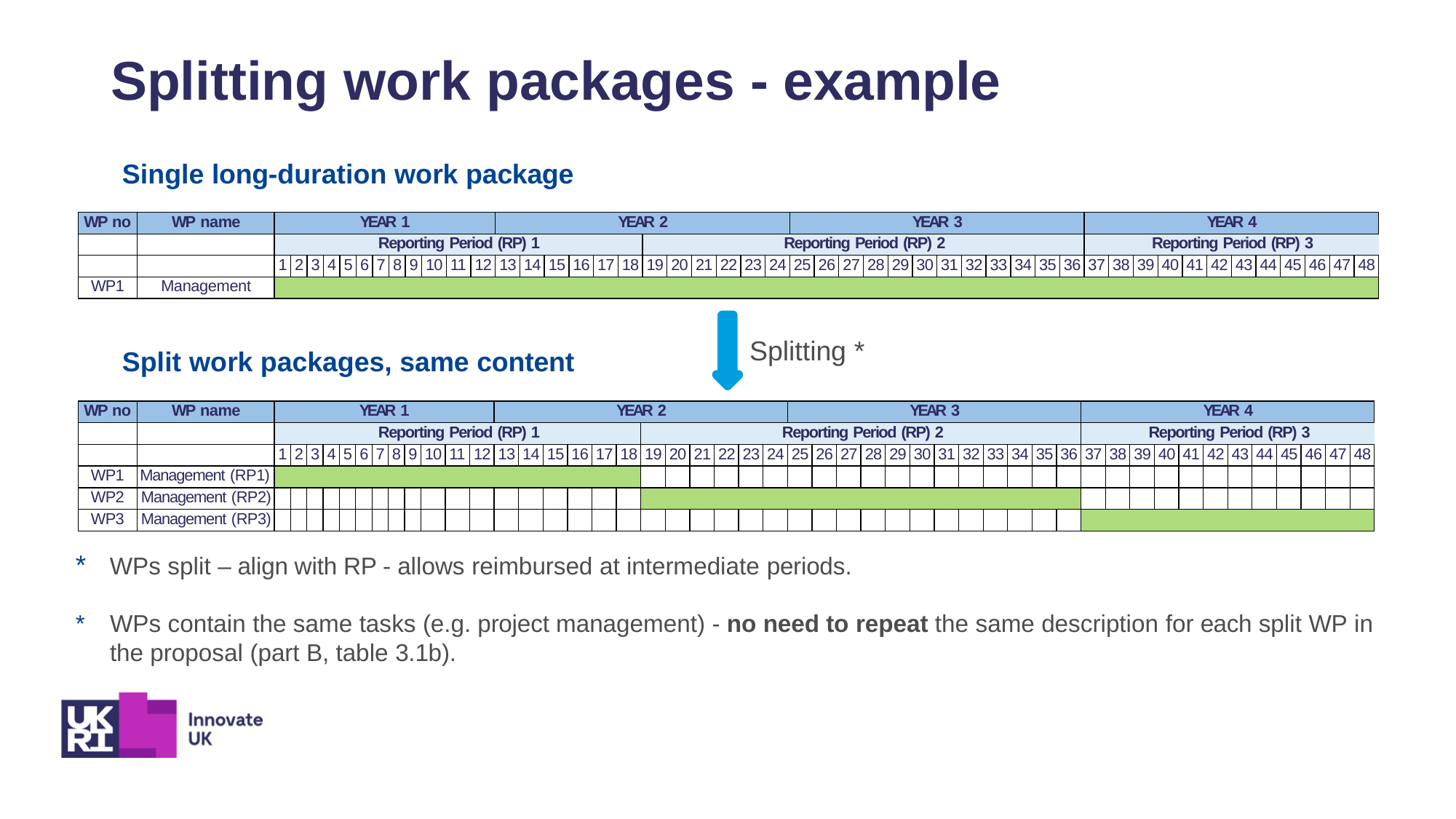

Splitting work packages - example
Single long-duration work package
| WP no | WP name | YEAR 1 |  |  |  |  |  |  |  |  |  |  |  | YEAR 2 |  |  |  |  |  |  |  |  |  |  |  | YEAR 3 |  |  |  |  |  |  |  |  |  |  |  | YEAR 4 |  |  |  |  |  |  |  |  |  |  |  |
| --- | --- | --- | --- | --- | --- | --- | --- | --- | --- | --- | --- | --- | --- | --- | --- | --- | --- | --- | --- | --- | --- | --- | --- | --- | --- | --- | --- | --- | --- | --- | --- | --- | --- | --- | --- | --- | --- | --- | --- | --- | --- | --- | --- | --- | --- | --- | --- | --- | --- |
|  |  | Reporting Period (RP) 1 |  |  |  |  |  |  |  |  |  |  |  |  |  |  |  |  |  | Reporting Period (RP) 2 |  |  |  |  |  |  |  |  |  |  |  |  |  |  |  |  |  | Reporting Period (RP) 3 |  |  |  |  |  |  |  |  |  |  |  |
|  |  | 1 | 2 | 3 | 4 | 5 | 6 | 7 | 8 | 9 | 10 | 11 | 12 | 13 | 14 | 15 | 16 | 17 | 18 | 19 | 20 | 21 | 22 | 23 | 24 | 25 | 26 | 27 | 28 | 29 | 30 | 31 | 32 | 33 | 34 | 35 | 36 | 37 | 38 | 39 | 40 | 41 | 42 | 43 | 44 | 45 | 46 | 47 | 48 |
| WP1 | Management |  |  |  |  |  |  |  |  |  |  |  |  |  |  |  |  |  |  |  |  |  |  |  |  |  |  |  |  |  |  |  |  |  |  |  |  |  |  |  |  |  |  |  |  |  |  |  |  |

Splitting *
Split work packages, same content
| WP no | WP name | YEAR 1 |  |  |  |  |  |  |  |  |  |  |  | YEAR 2 |  |  |  |  |  |  |  |  |  |  |  | YEAR 3 |  |  |  |  |  |  |  |  |  |  |  | YEAR 4 |  |  |  |  |  |  |  |  |  |  |  |
| --- | --- | --- | --- | --- | --- | --- | --- | --- | --- | --- | --- | --- | --- | --- | --- | --- | --- | --- | --- | --- | --- | --- | --- | --- | --- | --- | --- | --- | --- | --- | --- | --- | --- | --- | --- | --- | --- | --- | --- | --- | --- | --- | --- | --- | --- | --- | --- | --- | --- |
|  |  | Reporting Period (RP) 1 |  |  |  |  |  |  |  |  |  |  |  |  |  |  |  |  |  | Reporting Period (RP) 2 |  |  |  |  |  |  |  |  |  |  |  |  |  |  |  |  |  | Reporting Period (RP) 3 |  |  |  |  |  |  |  |  |  |  |  |
|  |  | 1 | 2 | 3 | 4 | 5 | 6 | 7 | 8 | 9 | 10 | 11 | 12 | 13 | 14 | 15 | 16 | 17 | 18 | 19 | 20 | 21 | 22 | 23 | 24 | 25 | 26 | 27 | 28 | 29 | 30 | 31 | 32 | 33 | 34 | 35 | 36 | 37 | 38 | 39 | 40 | 41 | 42 | 43 | 44 | 45 | 46 | 47 | 48 |
| WP1 | Management (RP1) |  |  |  |  |  |  |  |  |  |  |  |  |  |  |  |  |  |  |  |  |  |  |  |  |  |  |  |  |  |  |  |  |  |  |  |  |  |  |  |  |  |  |  |  |  |  |  |  |
| WP2 | Management (RP2) |  |  |  |  |  |  |  |  |  |  |  |  |  |  |  |  |  |  |  |  |  |  |  |  |  |  |  |  |  |  |  |  |  |  |  |  |  |  |  |  |  |  |  |  |  |  |  |  |
| WP3 | Management (RP3) |  |  |  |  |  |  |  |  |  |  |  |  |  |  |  |  |  |  |  |  |  |  |  |  |  |  |  |  |  |  |  |  |  |  |  |  |  |  |  |  |  |  |  |  |  |  |  |  |
*	WPs split – align with RP - allows reimbursed at intermediate periods.
*	WPs contain the same tasks (e.g. project management) - no need to repeat the same description for each split WP in the proposal (part B, table 3.1b).